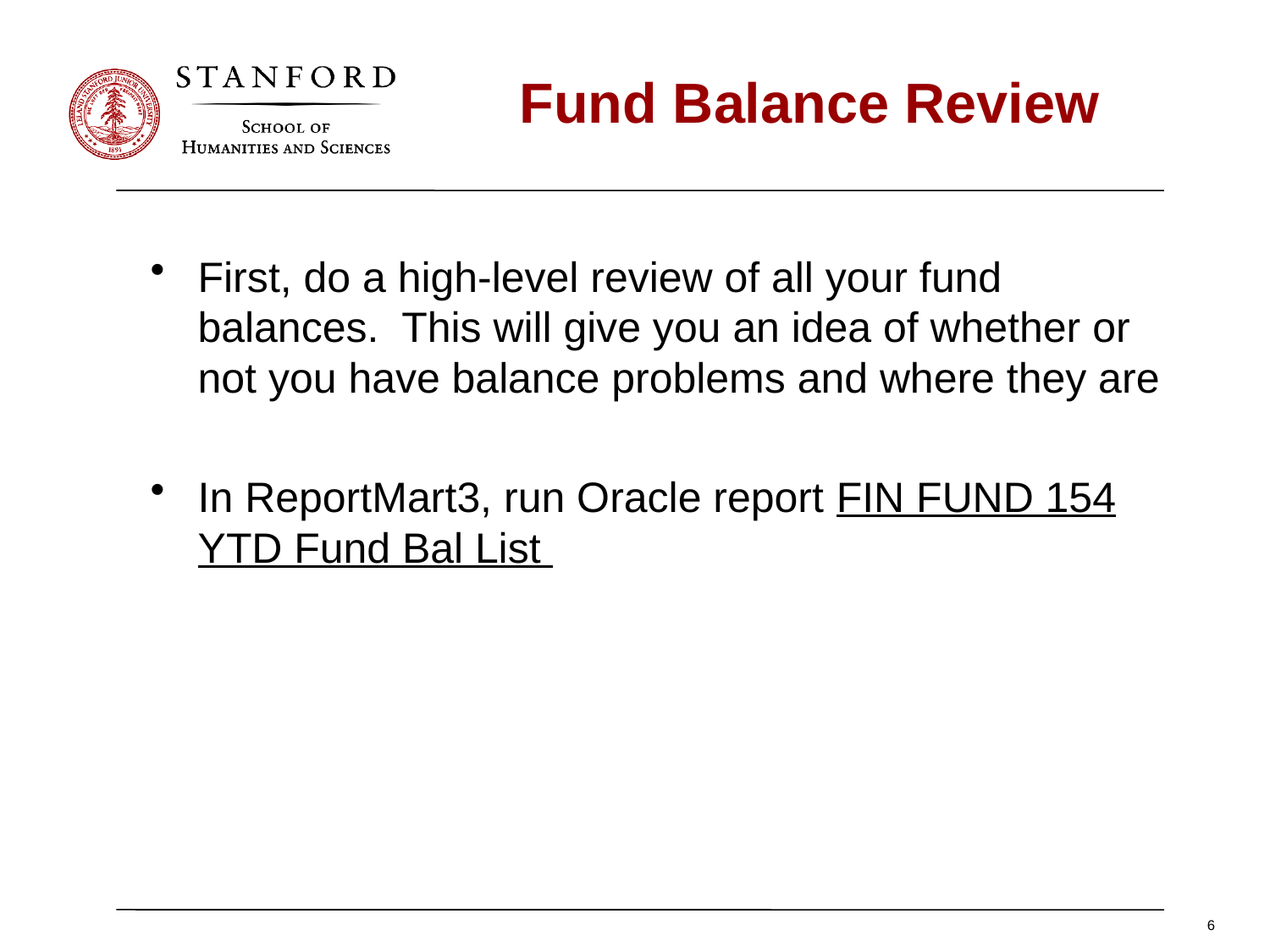

# Fund Balance Review
First, do a high-level review of all your fund balances.  This will give you an idea of whether or not you have balance problems and where they are

In ReportMart3, run Oracle report FIN FUND 154 YTD Fund Bal List
6